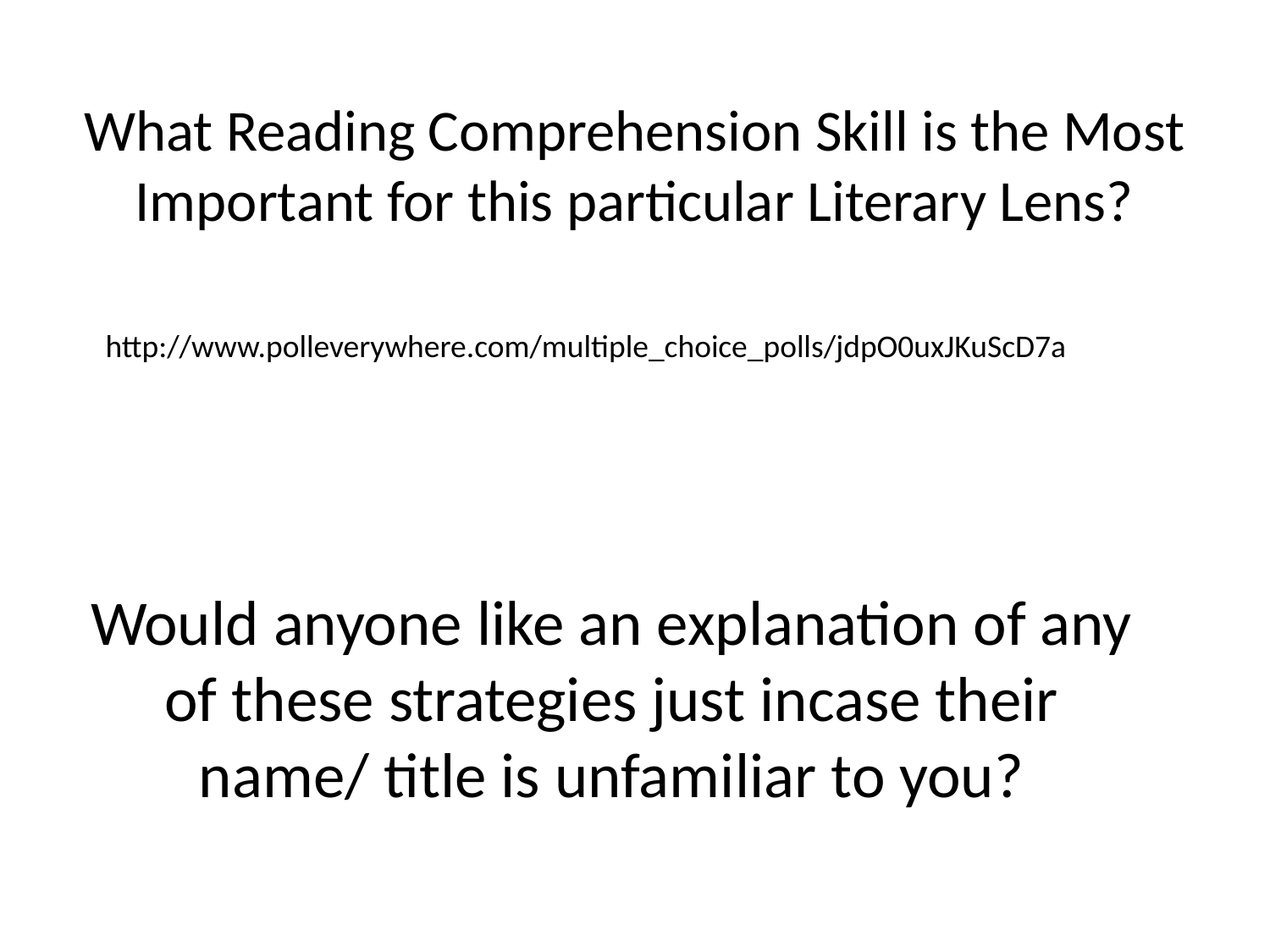

# What Reading Comprehension Skill is the Most Important for this particular Literary Lens?
http://www.polleverywhere.com/multiple_choice_polls/jdpO0uxJKuScD7a
Would anyone like an explanation of any of these strategies just incase their name/ title is unfamiliar to you?